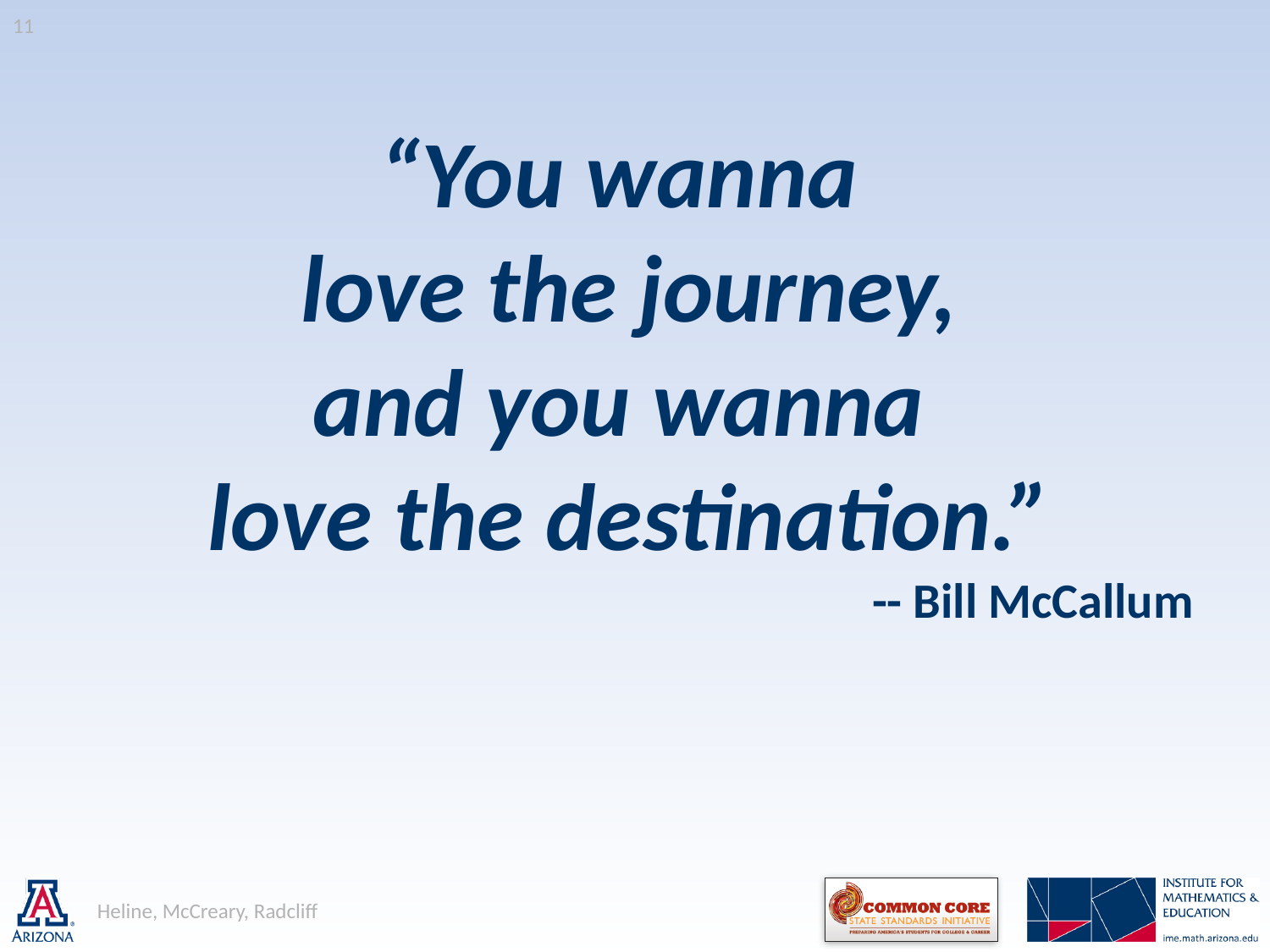

11
“You wanna
love the journey,
and you wanna
love the destination.”
                                     -- Bill McCallum
Heline, McCreary, Radcliff